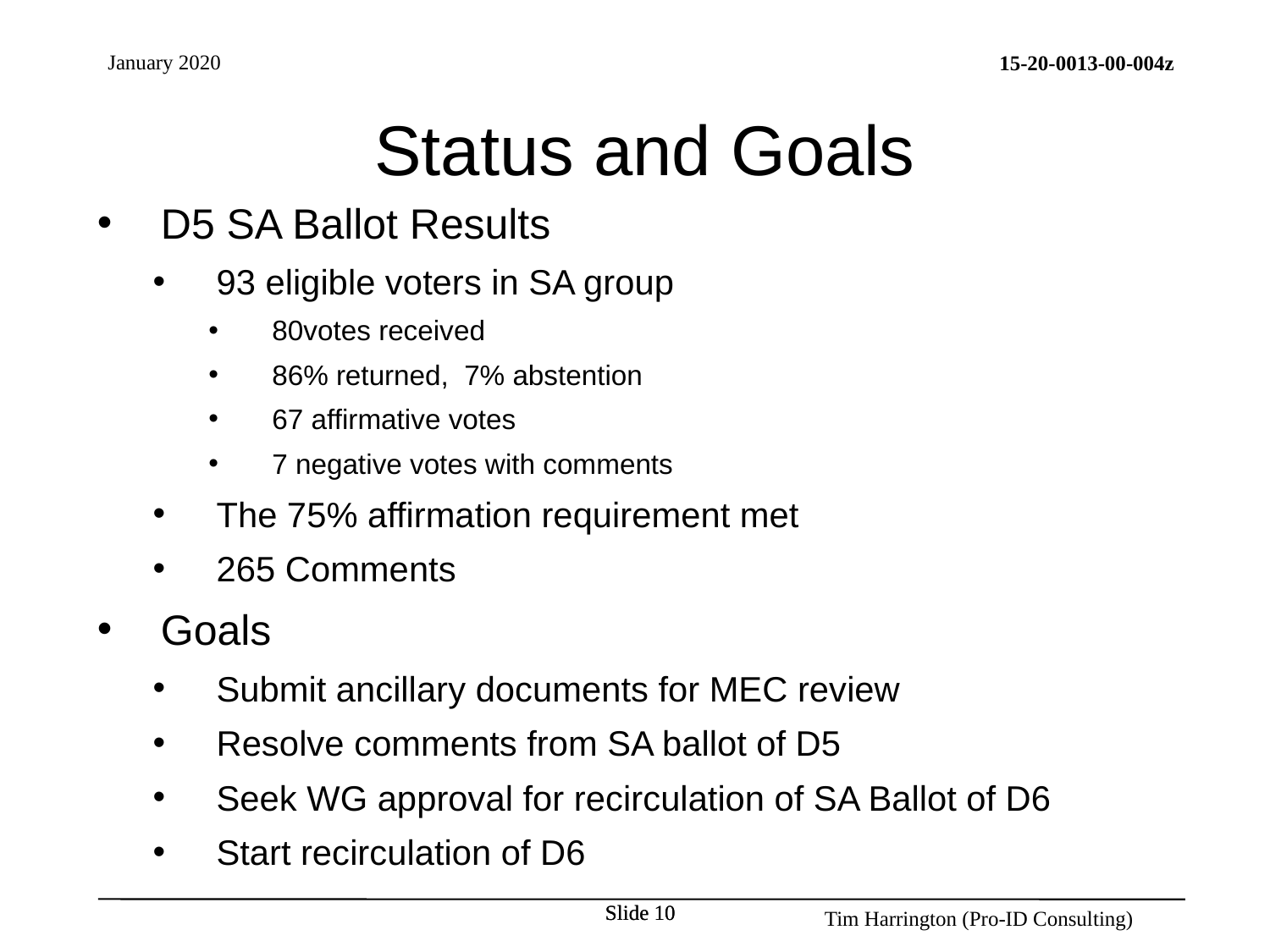

# Status and Goals
D5 SA Ballot Results
93 eligible voters in SA group
80votes received
86% returned,  7% abstention
67 affirmative votes
7 negative votes with comments
The 75% affirmation requirement met
265 Comments
Goals
Submit ancillary documents for MEC review
Resolve comments from SA ballot of D5
Seek WG approval for recirculation of SA Ballot of D6
Start recirculation of D6

Slide 10
Slide 10